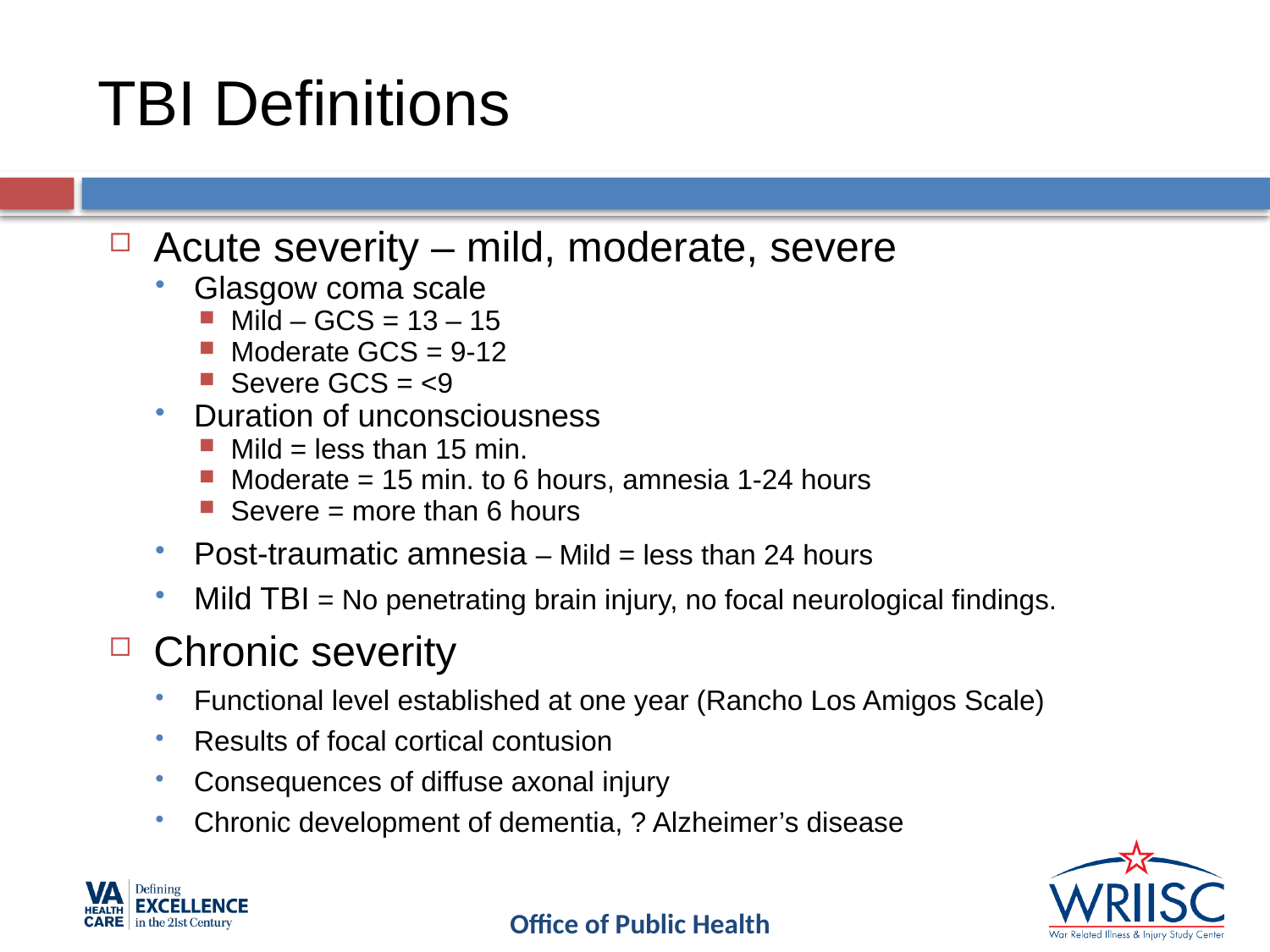

# TBI Definitions
Acute severity – mild, moderate, severe
Glasgow coma scale
Mild – GCS = 13 – 15
Moderate GCS = 9-12
Severe GCS = <9
Duration of unconsciousness
Mild = less than 15 min.
Moderate = 15 min. to 6 hours, amnesia 1-24 hours
Severe = more than 6 hours
Post-traumatic amnesia – Mild = less than 24 hours
Mild TBI = No penetrating brain injury, no focal neurological findings.
Chronic severity
Functional level established at one year (Rancho Los Amigos Scale)
Results of focal cortical contusion
Consequences of diffuse axonal injury
Chronic development of dementia, ? Alzheimer’s disease